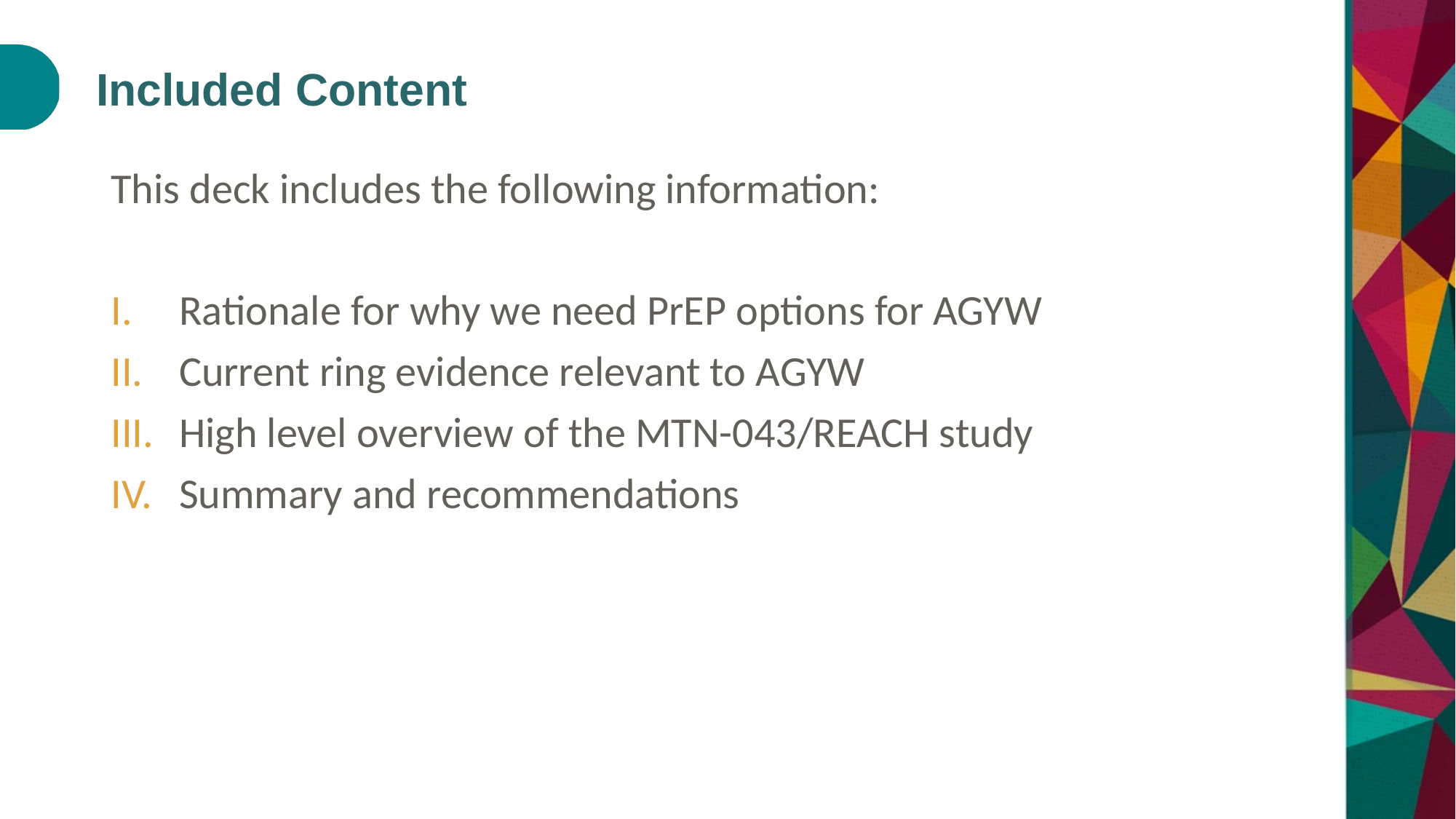

# Included Content
This deck includes the following information:

Rationale for why we need PrEP options for AGYW
Current ring evidence relevant to AGYW
High level overview of the MTN-043/REACH study
Summary and recommendations